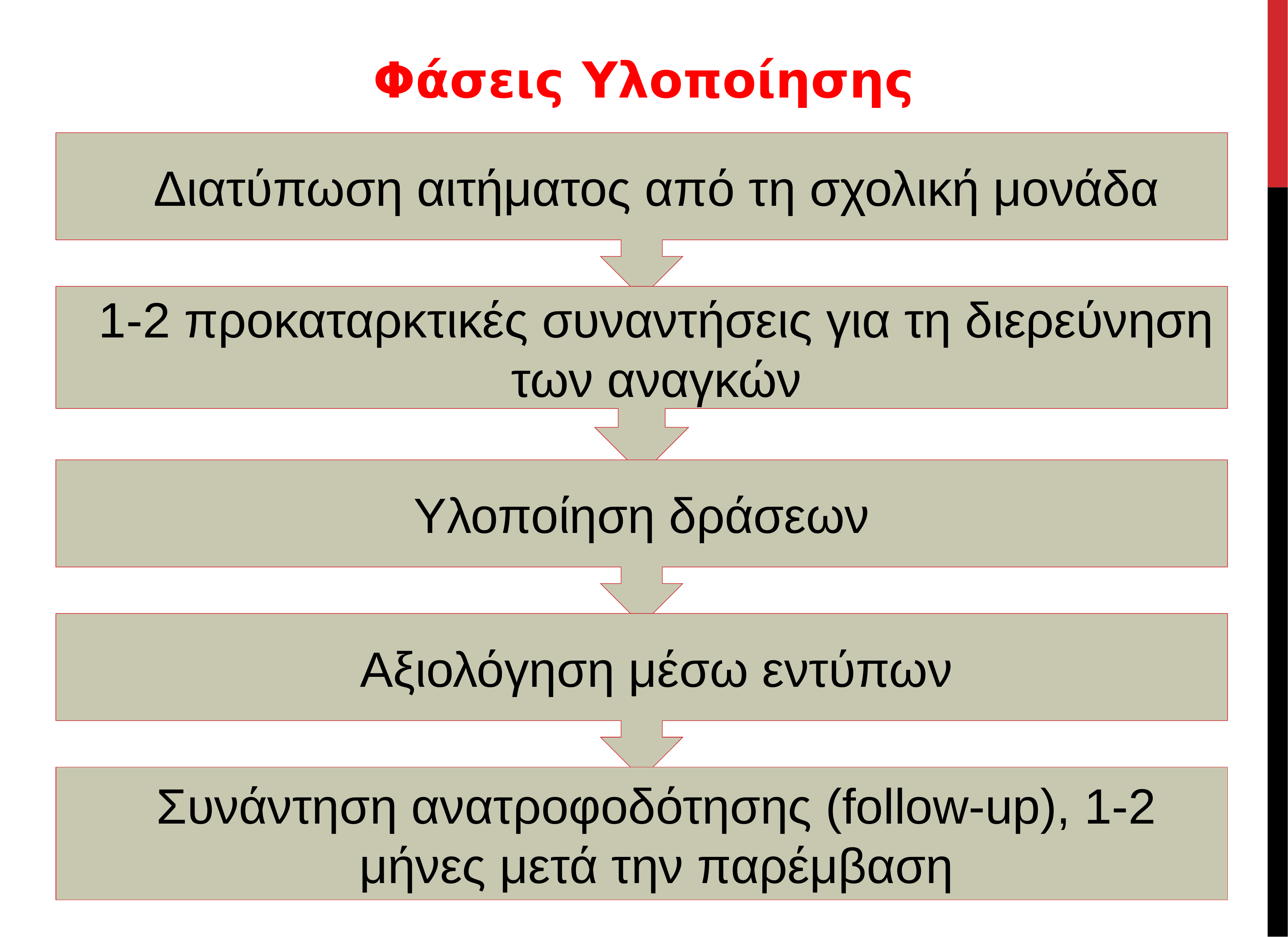

# Φάσεις Υλοποίησης

Διατύπωση αιτήματος από τη σχολική μονάδα
1-2 προκαταρκτικές συναντήσεις για τη διερεύνηση των αναγκών
Υλοποίηση δράσεων
Αξιολόγηση μέσω εντύπων
Συνάντηση ανατροφοδότησης (follow-up), 1-2 μήνες μετά την παρέμβαση